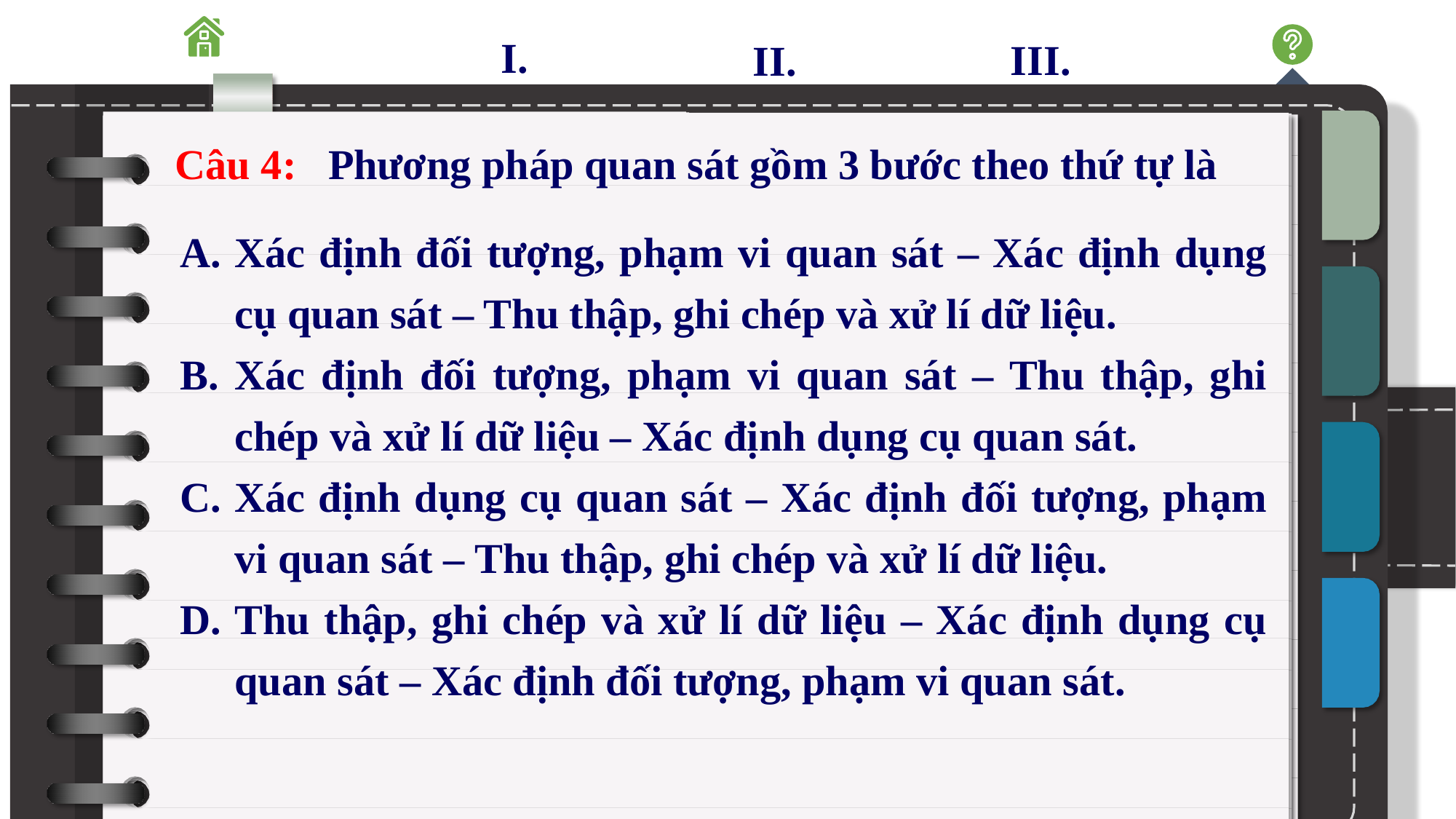

III.
I.
II.

Câu 4:   Phương pháp quan sát gồm 3 bước theo thứ tự là
Xác định đối tượng, phạm vi quan sát – Xác định dụng cụ quan sát – Thu thập, ghi chép và xử lí dữ liệu.
Xác định đối tượng, phạm vi quan sát – Thu thập, ghi chép và xử lí dữ liệu – Xác định dụng cụ quan sát.
Xác định dụng cụ quan sát – Xác định đối tượng, phạm vi quan sát – Thu thập, ghi chép và xử lí dữ liệu.
Thu thập, ghi chép và xử lí dữ liệu – Xác định dụng cụ quan sát – Xác định đối tượng, phạm vi quan sát.